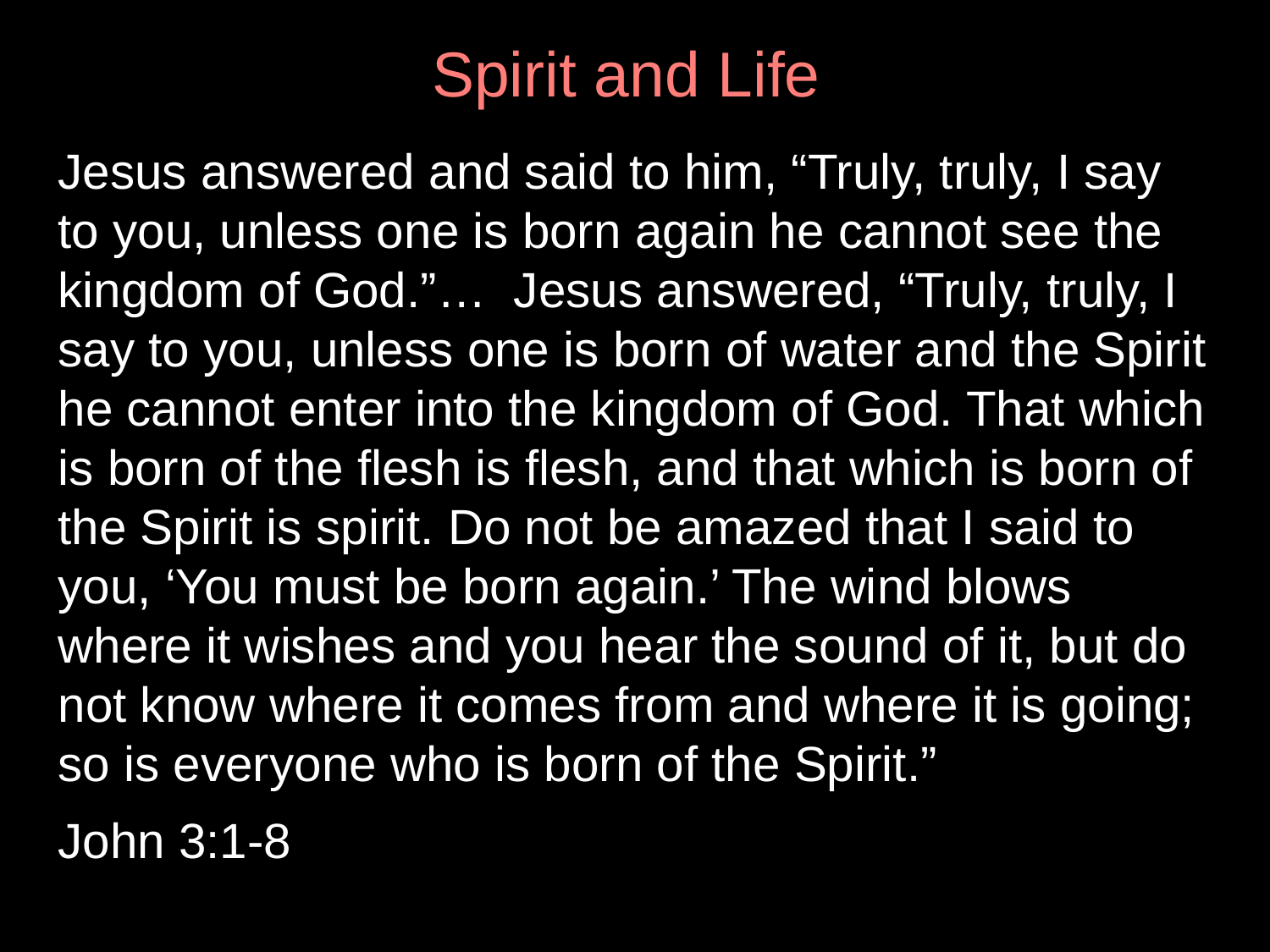

# Spirit and Life
Jesus answered and said to him, “Truly, truly, I say to you, unless one is born again he cannot see the kingdom of God.”…  Jesus answered, “Truly, truly, I say to you, unless one is born of water and the Spirit he cannot enter into the kingdom of God. That which is born of the flesh is flesh, and that which is born of the Spirit is spirit. Do not be amazed that I said to you, ‘You must be born again.’ The wind blows where it wishes and you hear the sound of it, but do not know where it comes from and where it is going; so is everyone who is born of the Spirit.”
John 3:1-8